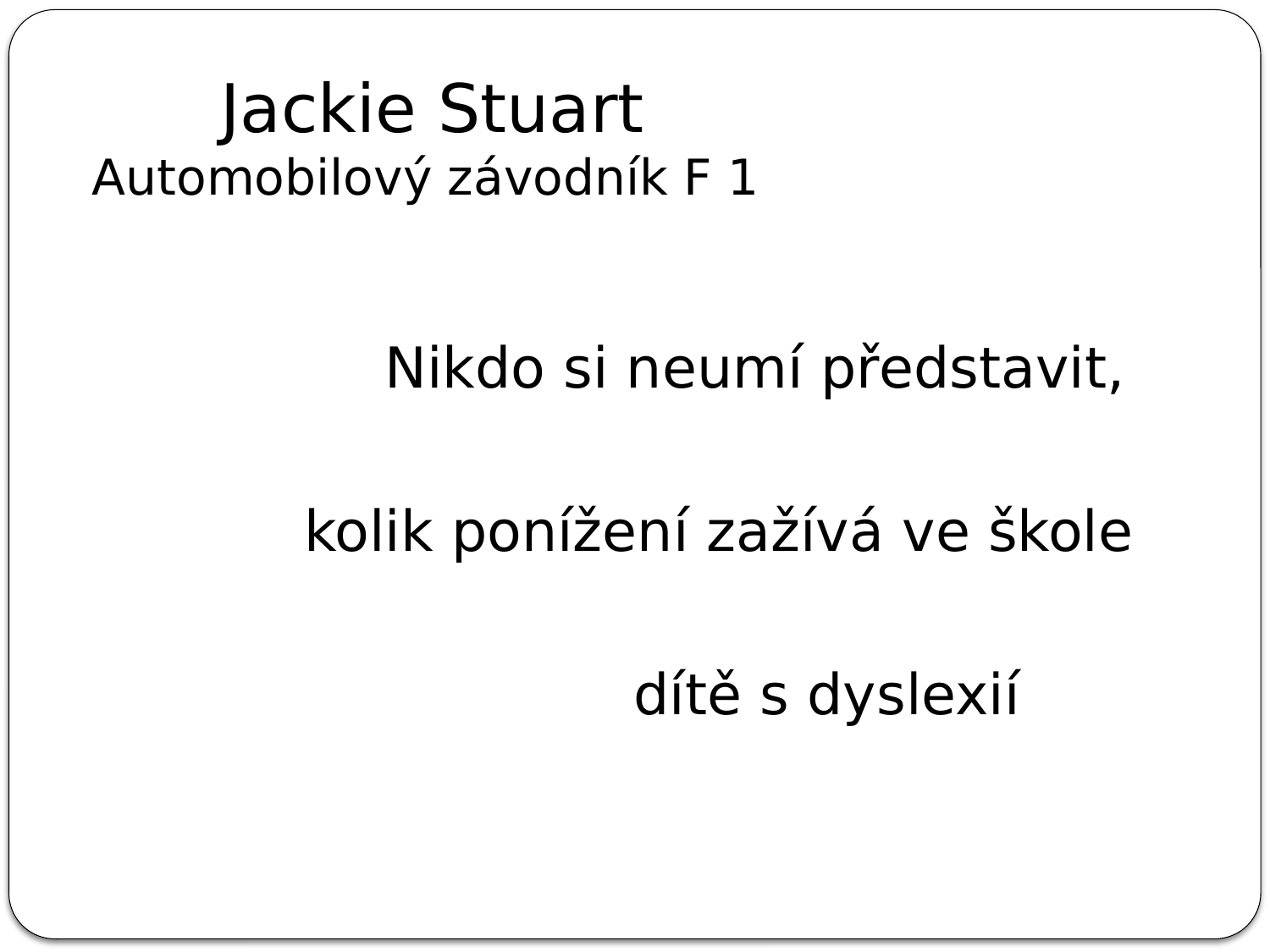

Jackie Stuart
Automobilový závodník F 1

         Nikdo si neumí představit,

      kolik ponížení zažívá ve škole

                 dítě s dyslexií